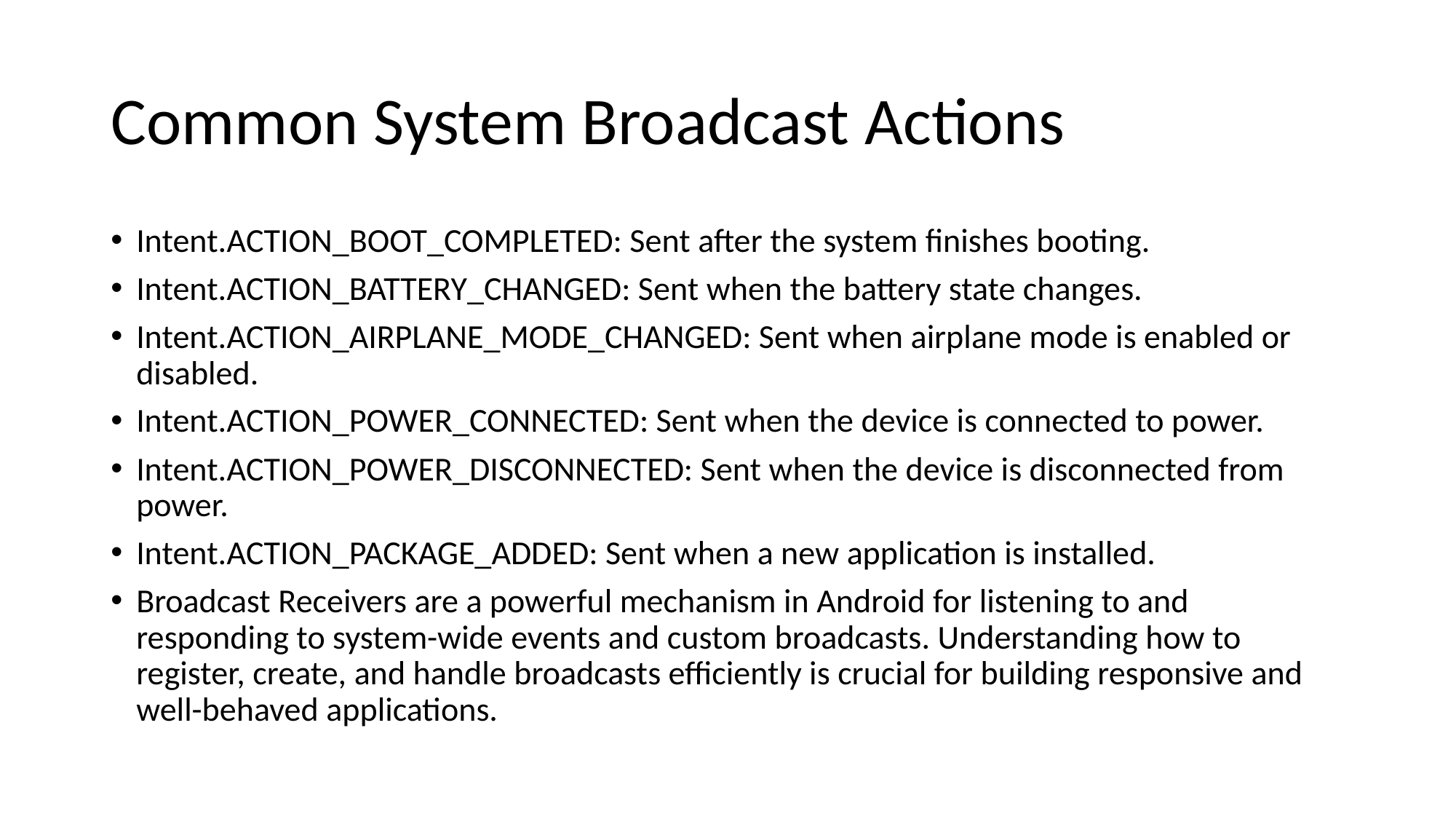

# Common System Broadcast Actions
Intent.ACTION_BOOT_COMPLETED: Sent after the system finishes booting.
Intent.ACTION_BATTERY_CHANGED: Sent when the battery state changes.
Intent.ACTION_AIRPLANE_MODE_CHANGED: Sent when airplane mode is enabled or disabled.
Intent.ACTION_POWER_CONNECTED: Sent when the device is connected to power.
Intent.ACTION_POWER_DISCONNECTED: Sent when the device is disconnected from power.
Intent.ACTION_PACKAGE_ADDED: Sent when a new application is installed.
Broadcast Receivers are a powerful mechanism in Android for listening to and responding to system-wide events and custom broadcasts. Understanding how to register, create, and handle broadcasts efficiently is crucial for building responsive and well-behaved applications.